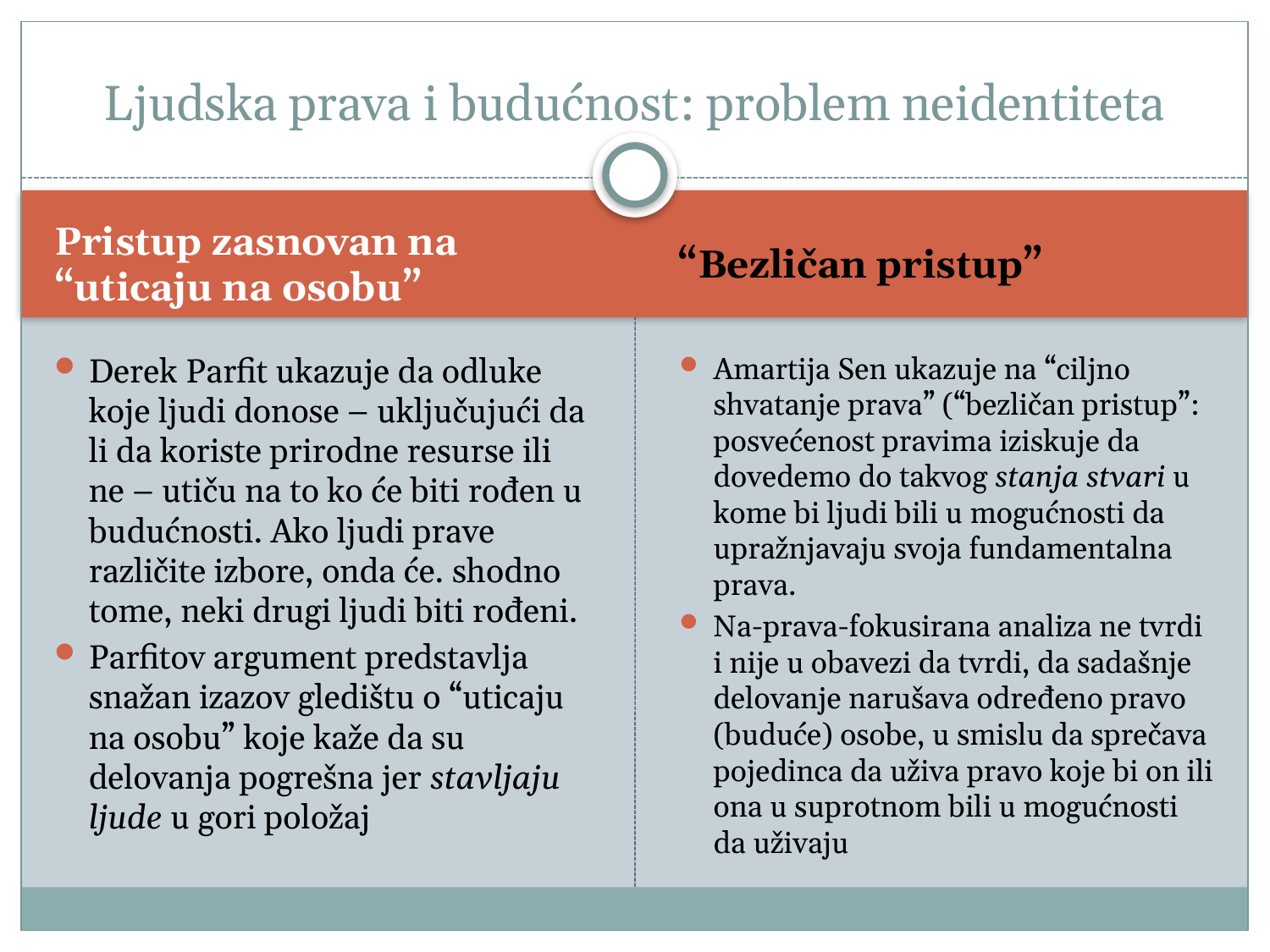

# Ljudska prava i budućnost: problem neidentiteta

Pristup zasnovan na “uticaju na osobu”

“Bezličan pristup”
Derek Parfit ukazuje da odluke koje ljudi donose – uključujući da li da koriste prirodne resurse ili ne – utiču na to ko će biti rođen u budućnosti. Ako ljudi prave različite izbore, onda će. shodno tome, neki drugi ljudi biti rođeni.
Parfitov argument predstavlja snažan izazov gledištu o “uticaju na osobu” koje kaže da su delovanja pogrešna jer stavljaju ljude u gori položaj
Amartija Sen ukazuje na “ciljno shvatanje prava” (“bezličan pristup”: posvećenost pravima iziskuje da dovedemo do takvog stanja stvari u kome bi ljudi bili u mogućnosti da upražnjavaju svoja fundamentalna prava.
Na-prava-fokusirana analiza ne tvrdi i nije u obavezi da tvrdi, da sadašnje delovanje narušava određeno pravo (buduće) osobe, u smislu da sprečava pojedinca da uživa pravo koje bi on ili ona u suprotnom bili u mogućnosti da uživaju